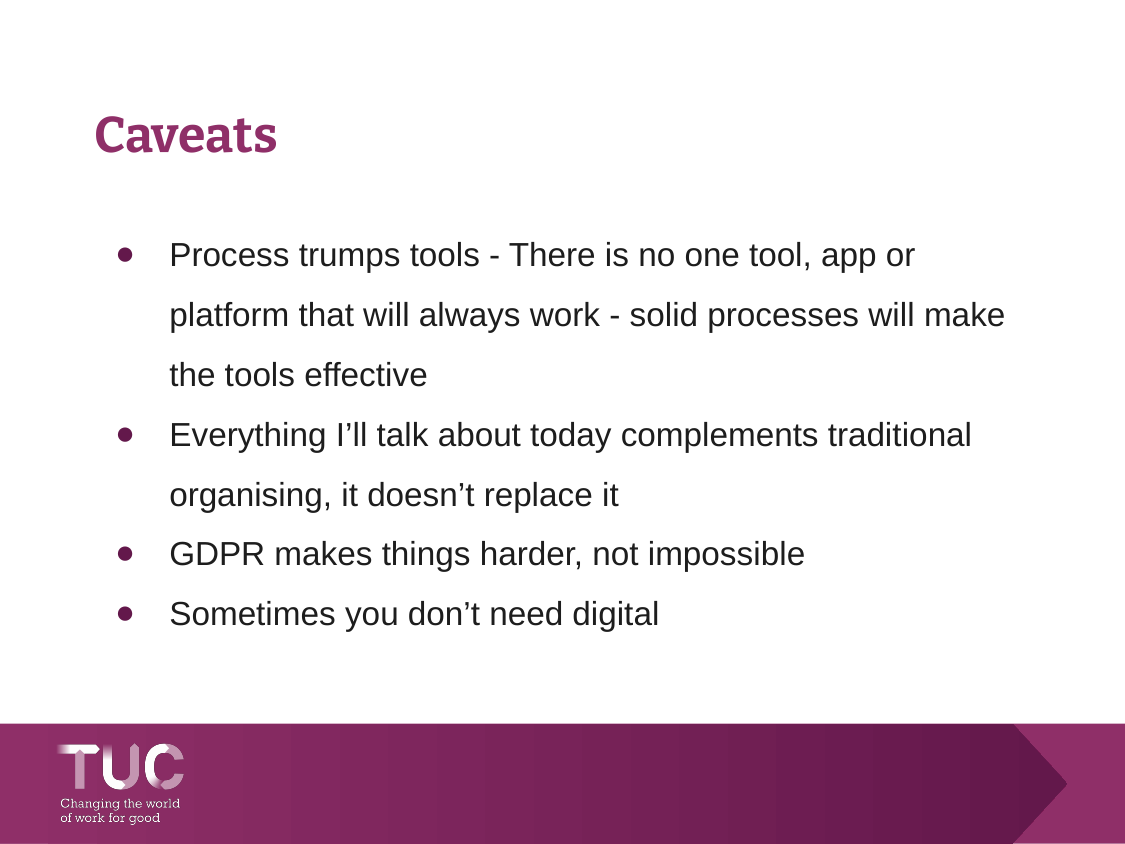

# Caveats
Process trumps tools - There is no one tool, app or platform that will always work - solid processes will make the tools effective
Everything I’ll talk about today complements traditional organising, it doesn’t replace it
GDPR makes things harder, not impossible
Sometimes you don’t need digital